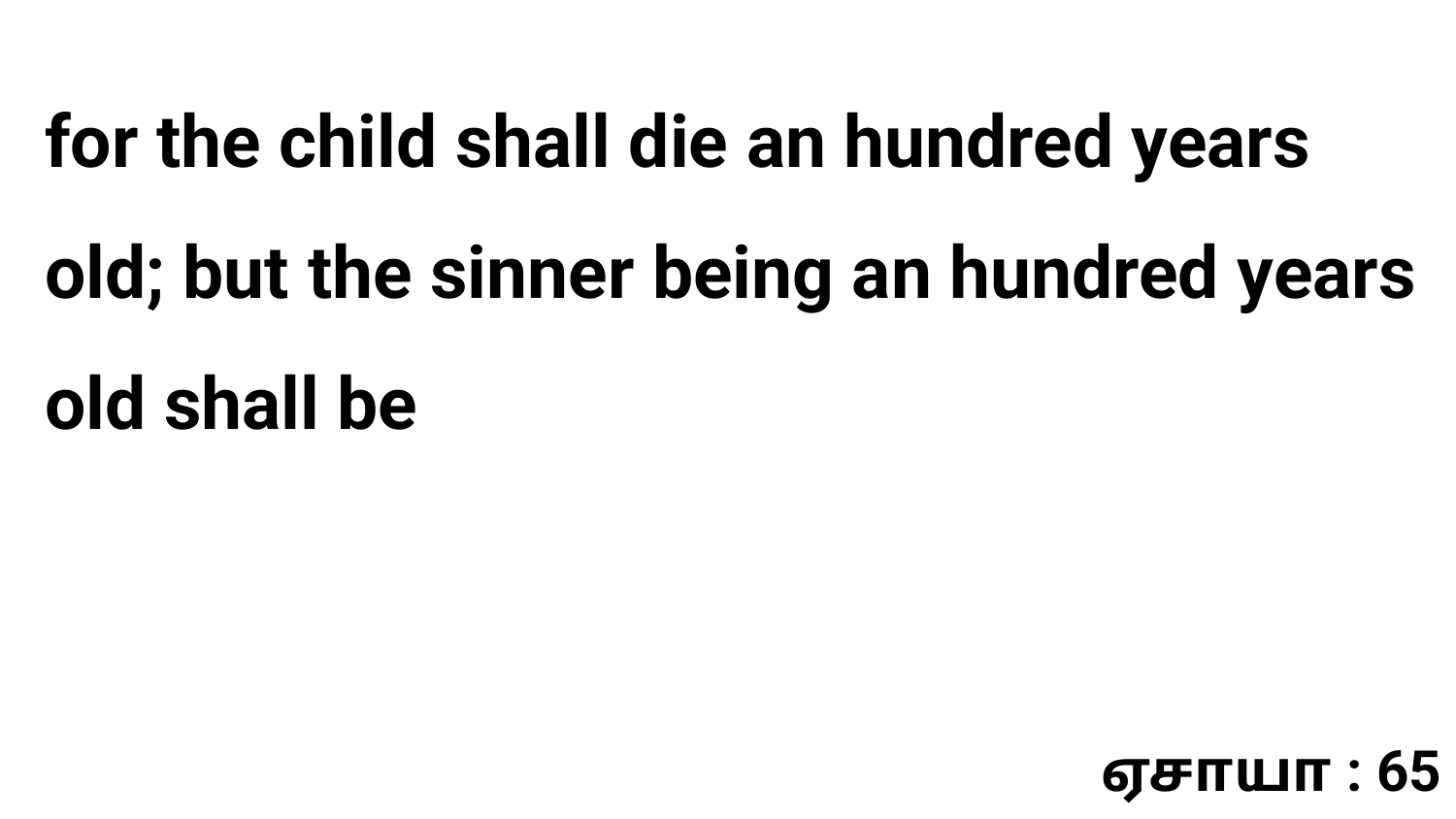

for the child shall die an hundred years old; but the sinner being an hundred years old shall be
ஏசாயா : 65